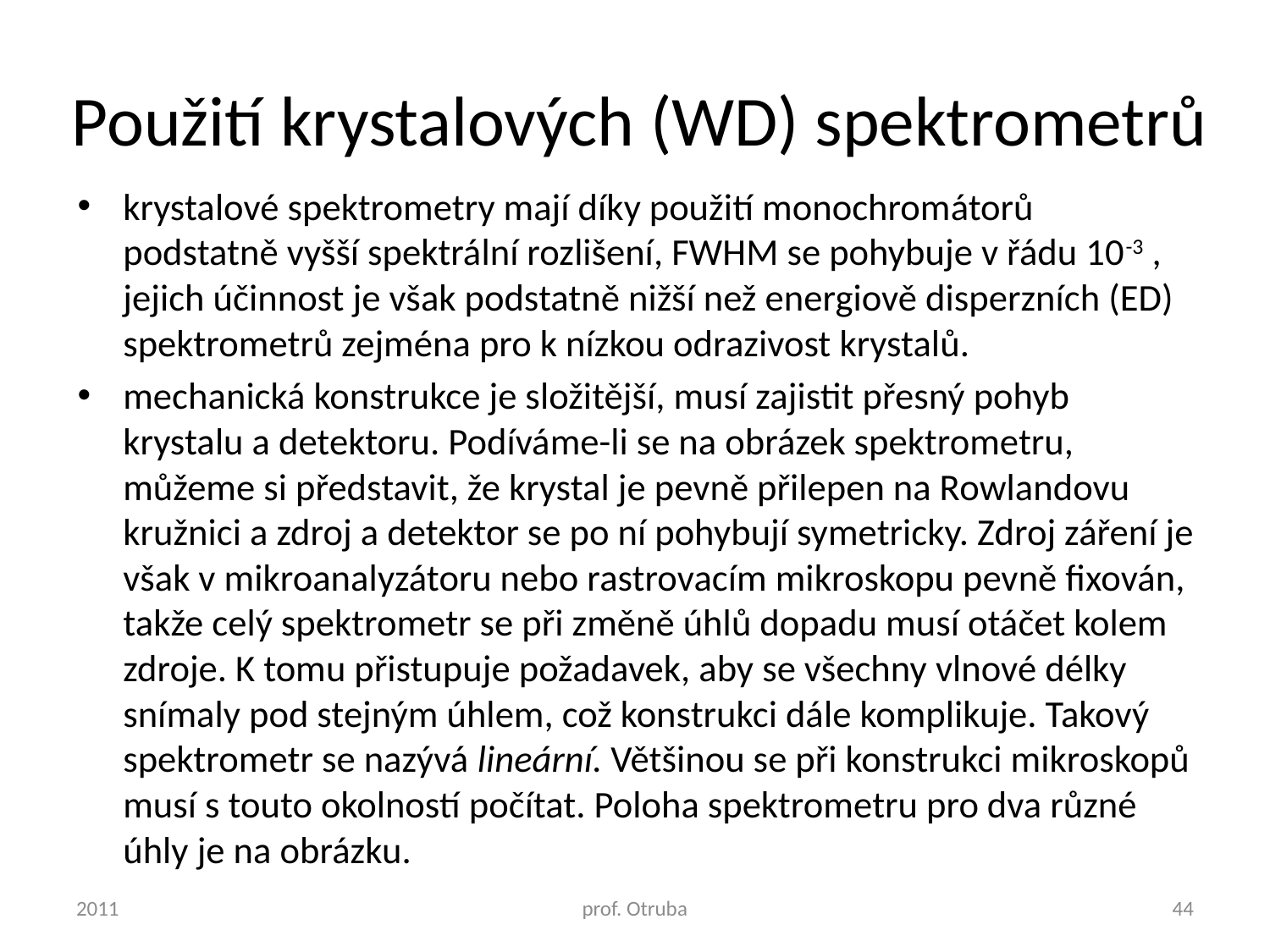

# Použití krystalových (WD) spektrometrů
krystalové spektrometry mají díky použití monochromátorů podstatně vyšší spektrální rozlišení, FWHM se pohybuje v řádu 10-3 , jejich účinnost je však podstatně nižší než energiově disperzních (ED) spektrometrů zejména pro k nízkou odrazivost krystalů.
mechanická konstrukce je složitější, musí zajistit přesný pohyb krystalu a detektoru. Podíváme-li se na obrázek spektrometru, můžeme si představit, že krystal je pevně přilepen na Rowlandovu kružnici a zdroj a detektor se po ní pohybují symetricky. Zdroj záření je však v mikroanalyzátoru nebo rastrovacím mikroskopu pevně fixován, takže celý spektrometr se při změně úhlů dopadu musí otáčet kolem zdroje. K tomu přistupuje požadavek, aby se všechny vlnové délky snímaly pod stejným úhlem, což konstrukci dále komplikuje. Takový spektrometr se nazývá lineární. Většinou se při konstrukci mikroskopů musí s touto okolností počítat. Poloha spektrometru pro dva různé úhly je na obrázku.
2011
prof. Otruba
44